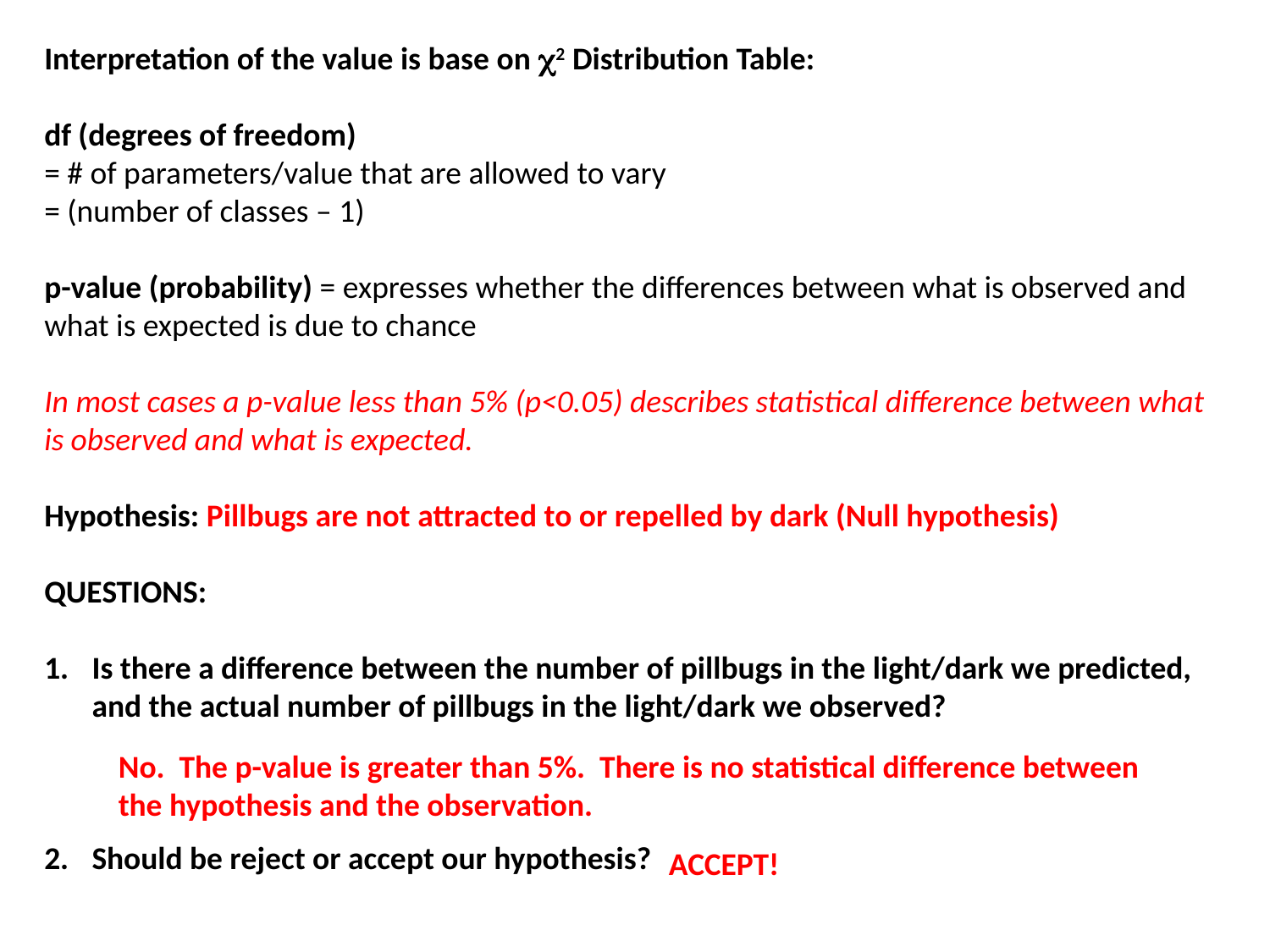

Interpretation of the value is base on χ2 Distribution Table:

df (degrees of freedom)
= # of parameters/value that are allowed to vary
= (number of classes – 1)

p-value (probability) = expresses whether the differences between what is observed and what is expected is due to chance

In most cases a p-value less than 5% (p<0.05) describes statistical difference between what is observed and what is expected.

Hypothesis: Pillbugs are not attracted to or repelled by dark (Null hypothesis)

QUESTIONS:

Is there a difference between the number of pillbugs in the light/dark we predicted, and the actual number of pillbugs in the light/dark we observed?

Should be reject or accept our hypothesis?

No.  The p-value is greater than 5%.  There is no statistical difference between the hypothesis and the observation.
ACCEPT!